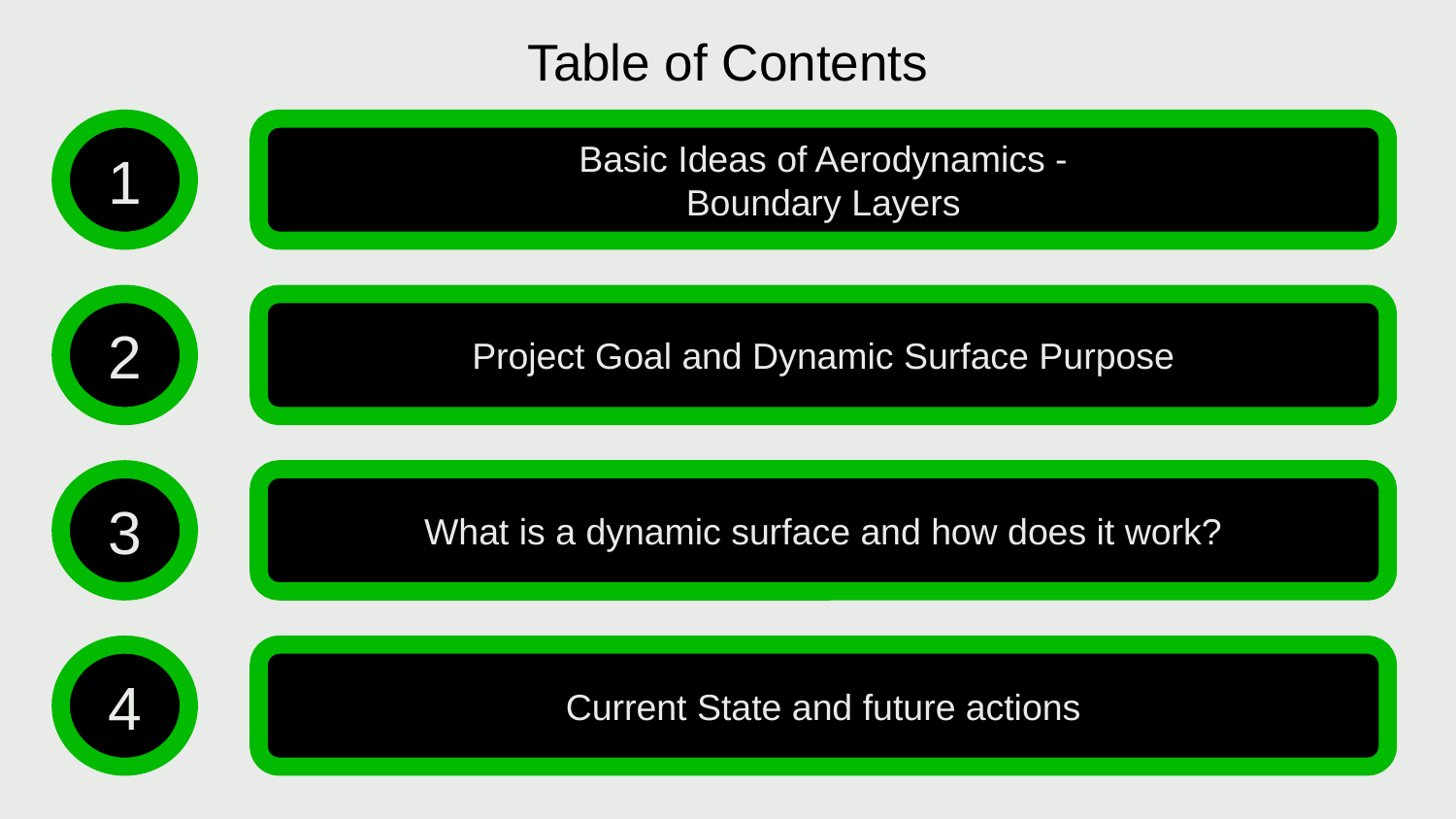

# Table of Contents
1
Basic Ideas of Aerodynamics -
Boundary Layers
2
Project Goal and Dynamic Surface Purpose
3
What is a dynamic surface and how does it work?
4
Current State and future actions